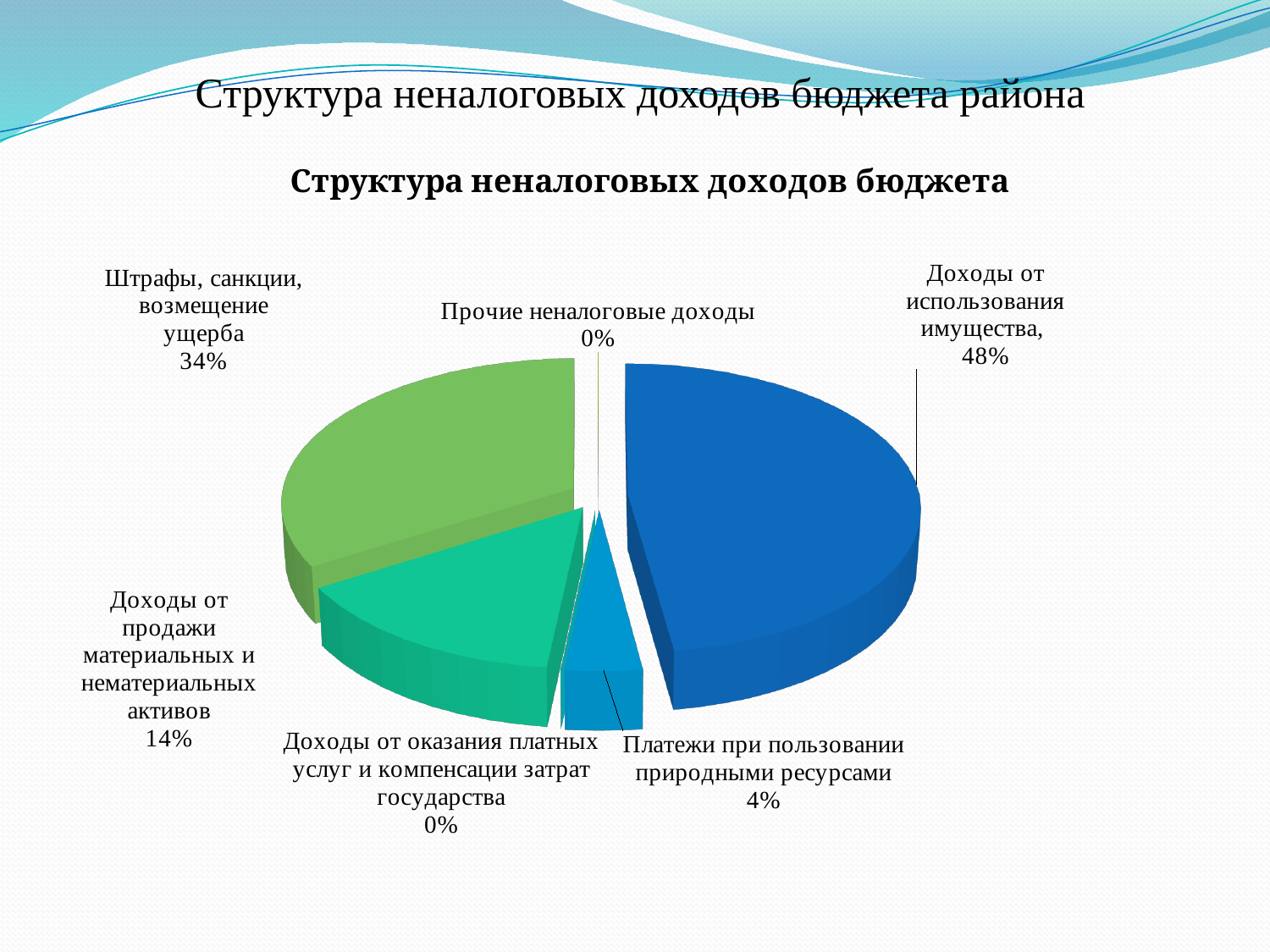

# Структура неналоговых доходов бюджета района

[unsupported chart]